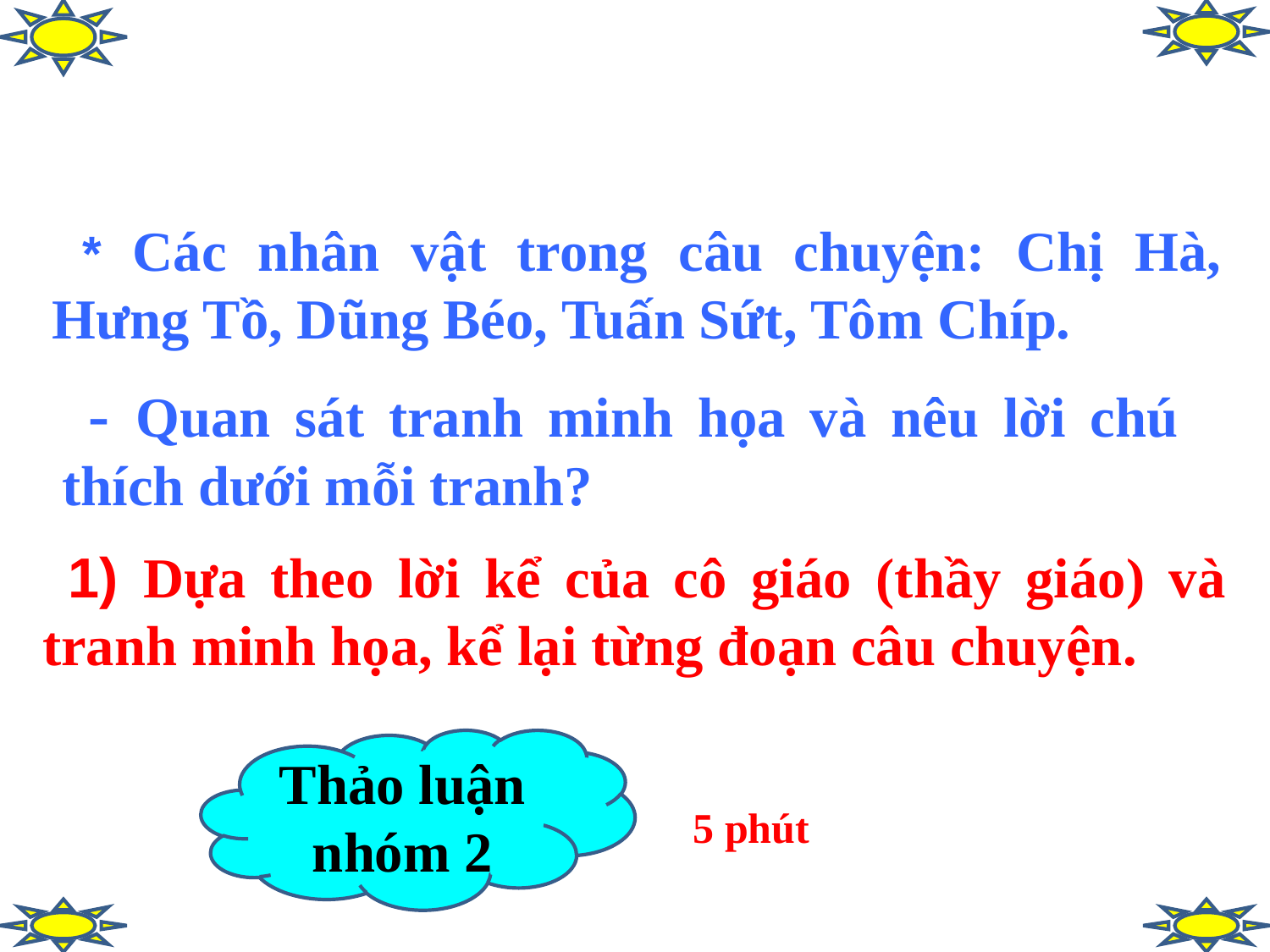

* Các nhân vật trong câu chuyện: Chị Hà, Hưng Tồ, Dũng Béo, Tuấn Sứt, Tôm Chíp.
 - Quan sát tranh minh họa và nêu lời chú thích dưới mỗi tranh?
 1) Dựa theo lời kể của cô giáo (thầy giáo) và tranh minh họa, kể lại từng đoạn câu chuyện.
Thảo luận nhóm 2
5 phút